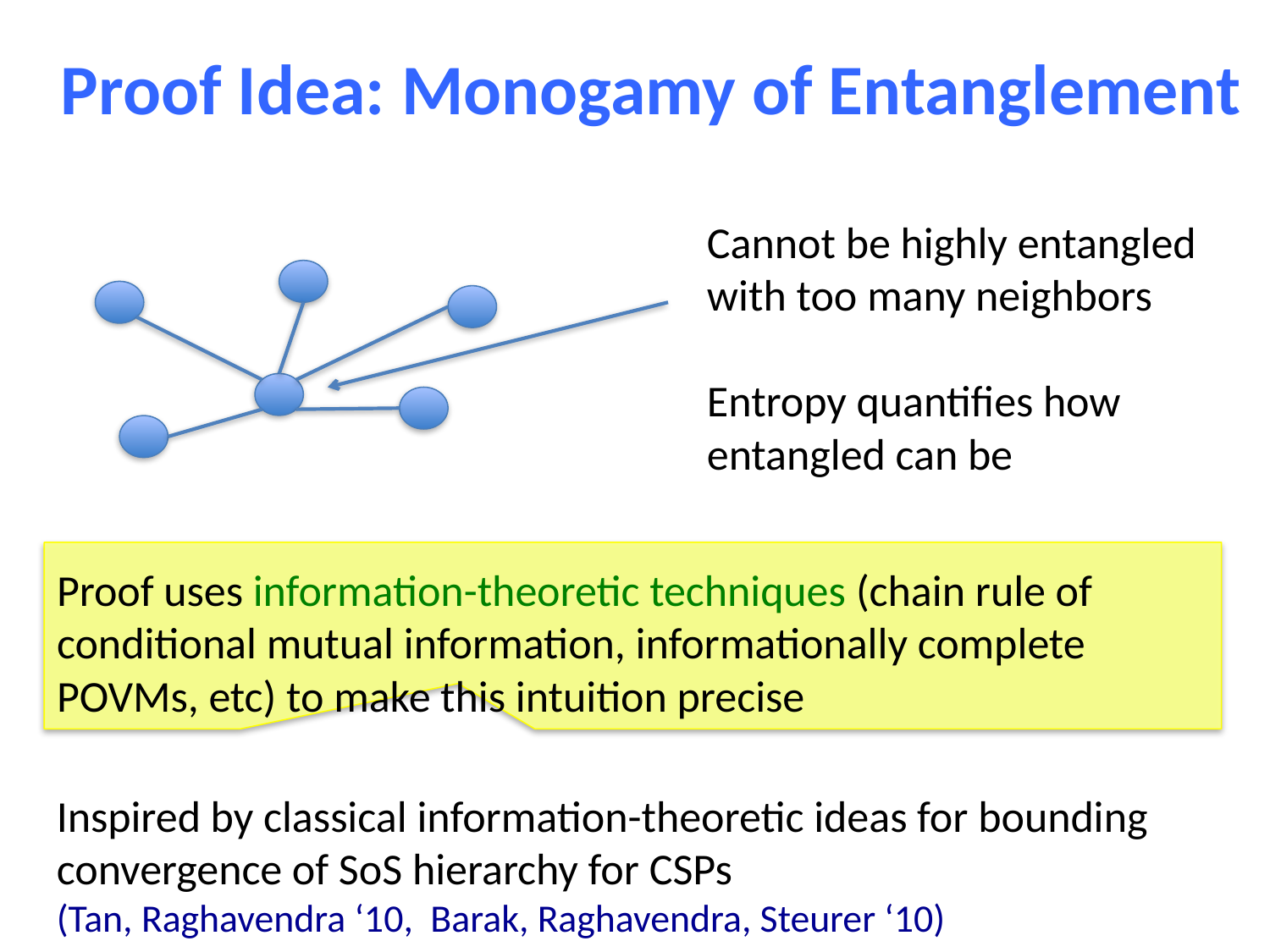

Proof Idea: Monogamy of Entanglement
Cannot be highly entangled with too many neighbors

Entropy quantifies how entangled can be

Proof uses information-theoretic techniques (chain rule of conditional mutual information, informationally complete
POVMs, etc) to make this intuition precise
Inspired by classical information-theoretic ideas for bounding convergence of SoS hierarchy for CSPs
(Tan, Raghavendra ‘10,  Barak, Raghavendra, Steurer ‘10)